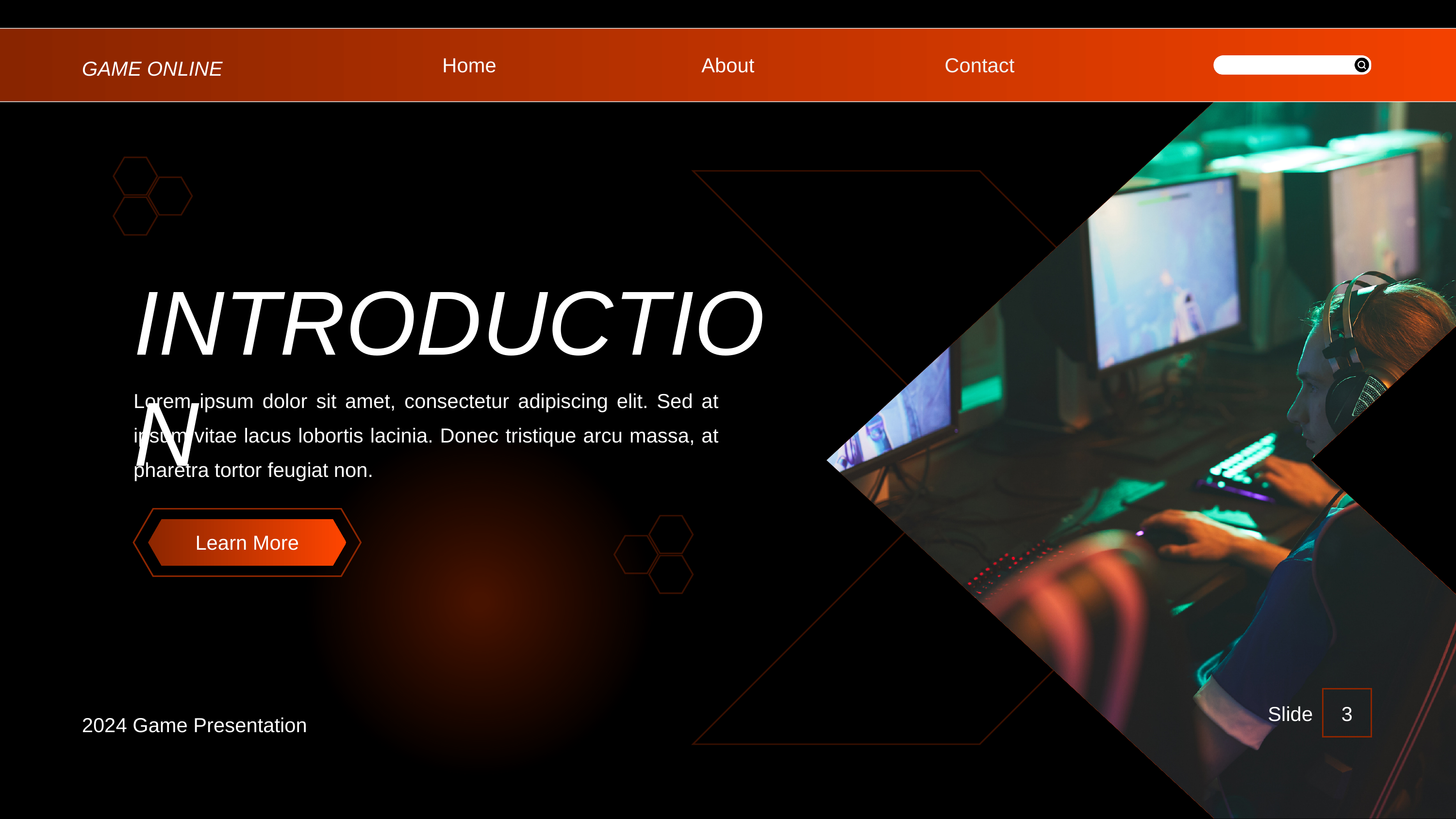

Home
About
Contact
GAME ONLINE

INTRODUCTION
Lorem ipsum dolor sit amet, consectetur adipiscing elit. Sed at ipsum vitae lacus lobortis lacinia. Donec tristique arcu massa, at pharetra tortor feugiat non.

Learn More

Slide
3
2024 Game Presentation